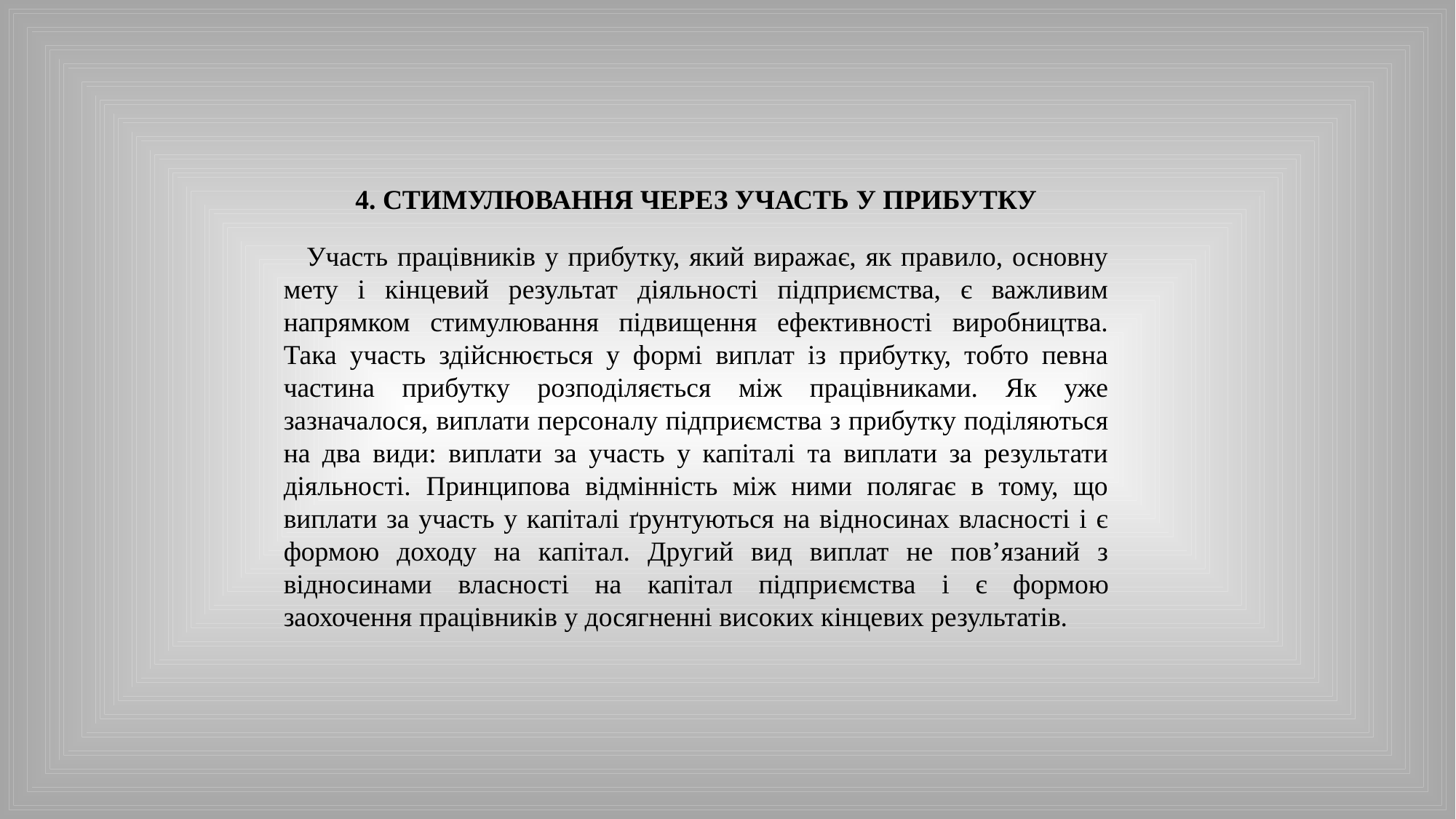

4. Стимулювання через участь у прибутку
Участь працівників у прибутку, який виражає, як правило, основну мету і кінцевий результат діяльності підприємства, є важливим напрямком стимулювання підвищення ефективності виробництва. Така участь здійснюється у формі виплат із прибутку, тобто певна частина прибутку розподіляється між працівниками. Як уже зазначалося, виплати персоналу підприємства з прибутку поділяються на два види: виплати за участь у капіталі та виплати за результати діяльності. Принципова відмінність між ними полягає в тому, що виплати за участь у капіталі ґрунтуються на відносинах власності і є формою доходу на капітал. Другий вид виплат не пов’язаний з відносинами власності на капітал підпри­ємства і є формою заохочення працівників у досягненні високих кінцевих результатів.